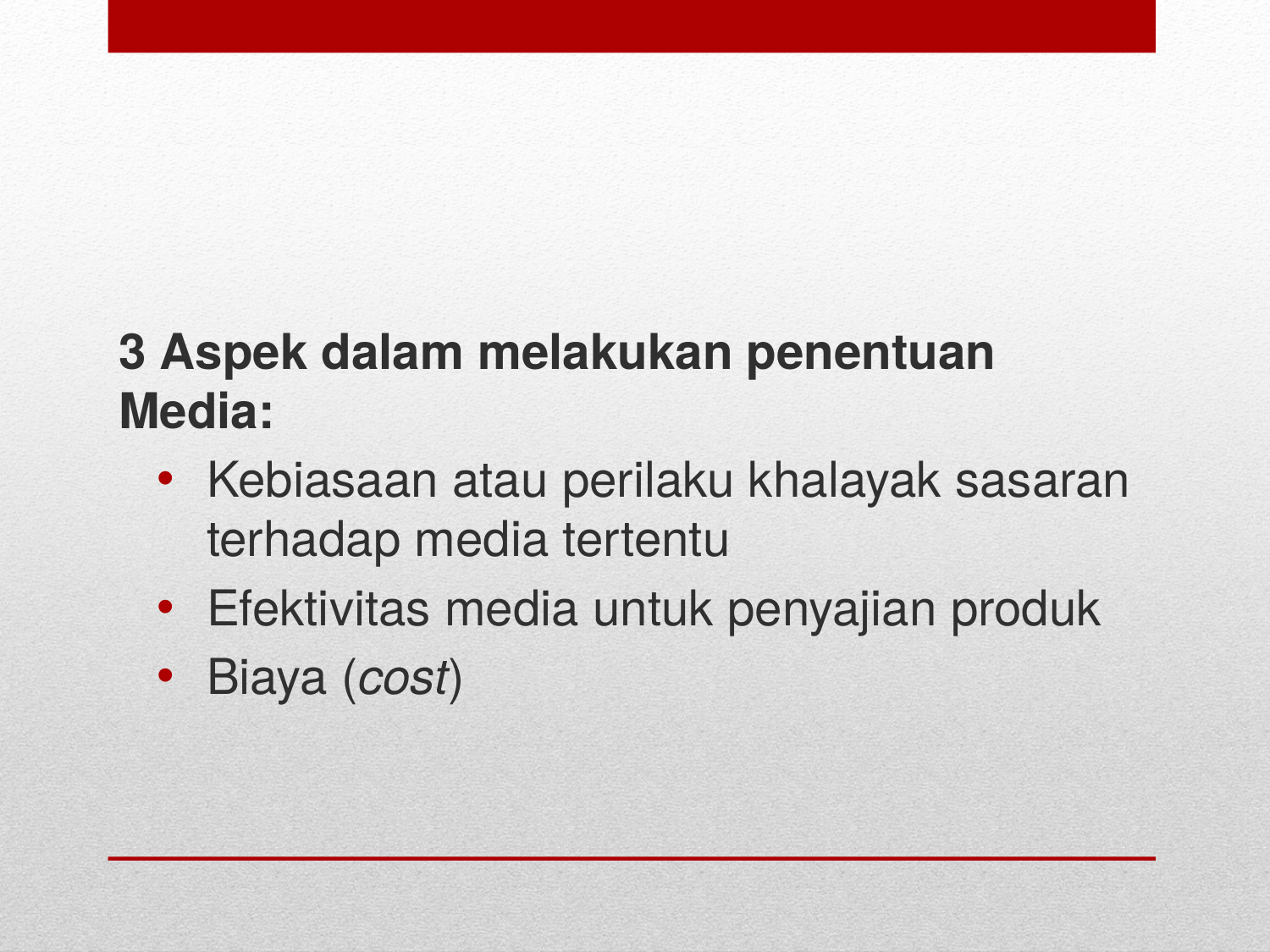

3 Aspek dalam melakukan penentuan Media:
Kebiasaan atau perilaku khalayak sasaran terhadap media tertentu
Efektivitas media untuk penyajian produk
Biaya (cost)